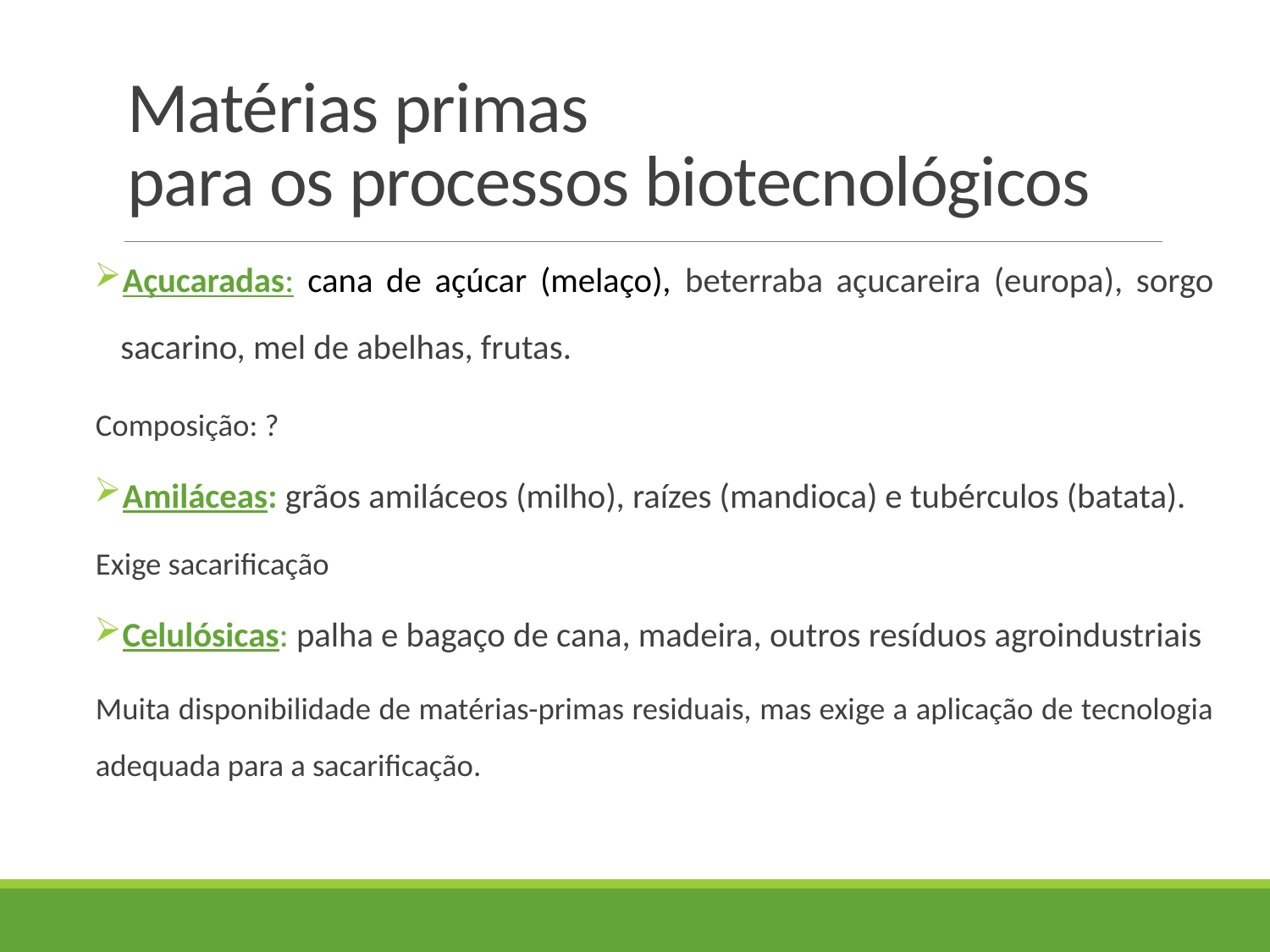

# Matérias primas para os processos biotecnológicos
Açucaradas: cana de açúcar (melaço), beterraba açucareira (europa), sorgo sacarino, mel de abelhas, frutas.
	Composição: ?
Amiláceas: grãos amiláceos (milho), raízes (mandioca) e tubérculos (batata).
	Exige sacarificação
Celulósicas: palha e bagaço de cana, madeira, outros resíduos agroindustriais
	Muita disponibilidade de matérias-primas residuais, mas exige a aplicação de tecnologia adequada para a sacarificação.